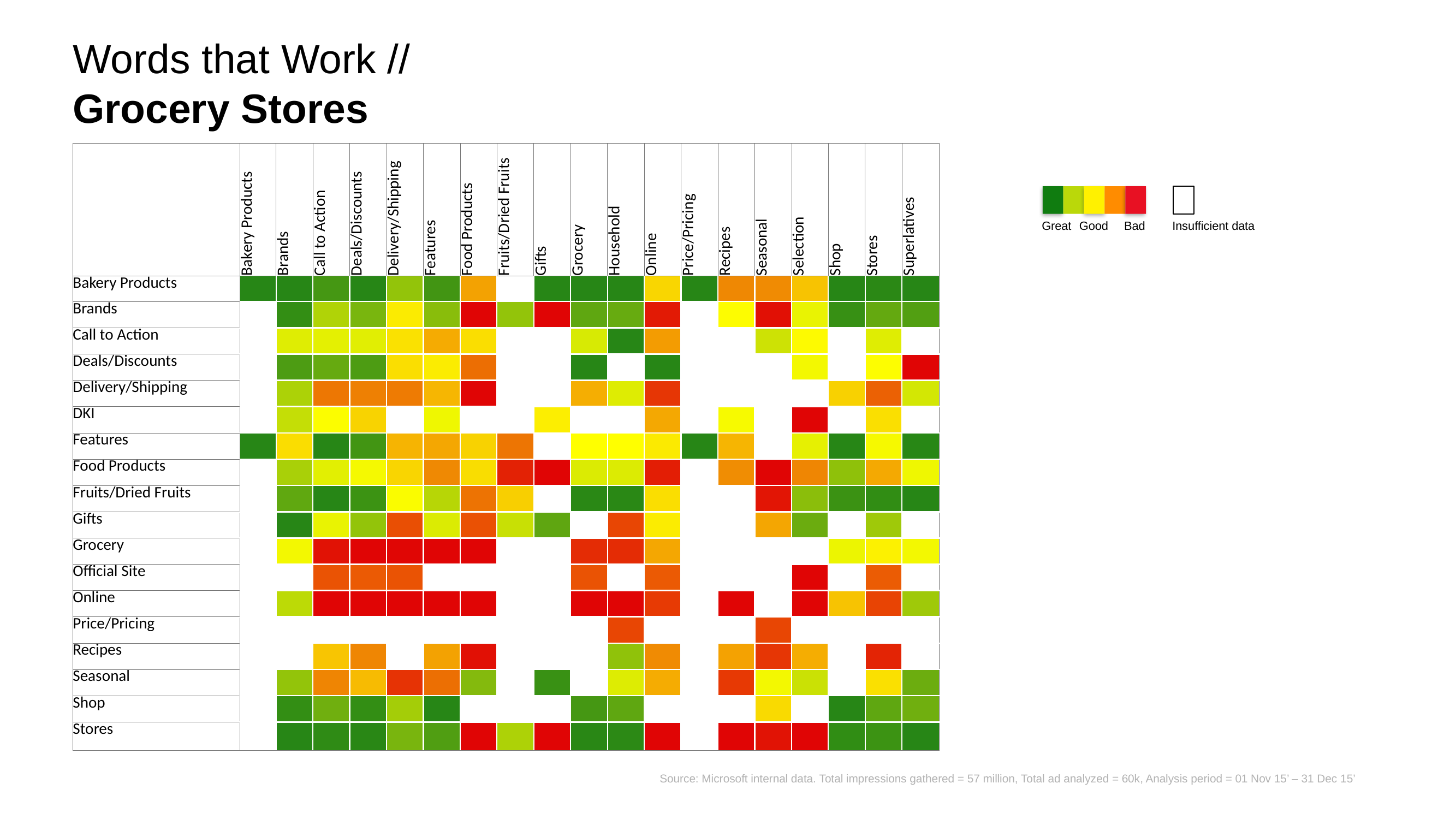

# Words that Work // Grocery Stores
|  | Bakery Products | Brands | Call to Action | Deals/Discounts | Delivery/Shipping | Features | Food Products | Fruits/Dried Fruits | Gifts | Grocery | Household | Online | Price/Pricing | Recipes | Seasonal | Selection | Shop | Stores | Superlatives |
| --- | --- | --- | --- | --- | --- | --- | --- | --- | --- | --- | --- | --- | --- | --- | --- | --- | --- | --- | --- |
| Bakery Products |  |  |  |  |  |  |  |  |  |  |  |  |  |  |  |  |  |  |  |
| Brands |  |  |  |  |  |  |  |  |  |  |  |  |  |  |  |  |  |  |  |
| Call to Action |  |  |  |  |  |  |  |  |  |  |  |  |  |  |  |  |  |  |  |
| Deals/Discounts |  |  |  |  |  |  |  |  |  |  |  |  |  |  |  |  |  |  |  |
| Delivery/Shipping |  |  |  |  |  |  |  |  |  |  |  |  |  |  |  |  |  |  |  |
| DKI |  |  |  |  |  |  |  |  |  |  |  |  |  |  |  |  |  |  |  |
| Features |  |  |  |  |  |  |  |  |  |  |  |  |  |  |  |  |  |  |  |
| Food Products |  |  |  |  |  |  |  |  |  |  |  |  |  |  |  |  |  |  |  |
| Fruits/Dried Fruits |  |  |  |  |  |  |  |  |  |  |  |  |  |  |  |  |  |  |  |
| Gifts |  |  |  |  |  |  |  |  |  |  |  |  |  |  |  |  |  |  |  |
| Grocery |  |  |  |  |  |  |  |  |  |  |  |  |  |  |  |  |  |  |  |
| Official Site |  |  |  |  |  |  |  |  |  |  |  |  |  |  |  |  |  |  |  |
| Online |  |  |  |  |  |  |  |  |  |  |  |  |  |  |  |  |  |  |  |
| Price/Pricing |  |  |  |  |  |  |  |  |  |  |  |  |  |  |  |  |  |  |  |
| Recipes |  |  |  |  |  |  |  |  |  |  |  |  |  |  |  |  |  |  |  |
| Seasonal |  |  |  |  |  |  |  |  |  |  |  |  |  |  |  |  |  |  |  |
| Shop |  |  |  |  |  |  |  |  |  |  |  |  |  |  |  |  |  |  |  |
| Stores |  |  |  |  |  |  |  |  |  |  |  |  |  |  |  |  |  |  |  |

Great
Good
Bad
Insufficient data
Source: Microsoft internal data. Total impressions gathered = 57 million, Total ad analyzed = 60k, Analysis period = 01 Nov 15’ – 31 Dec 15’